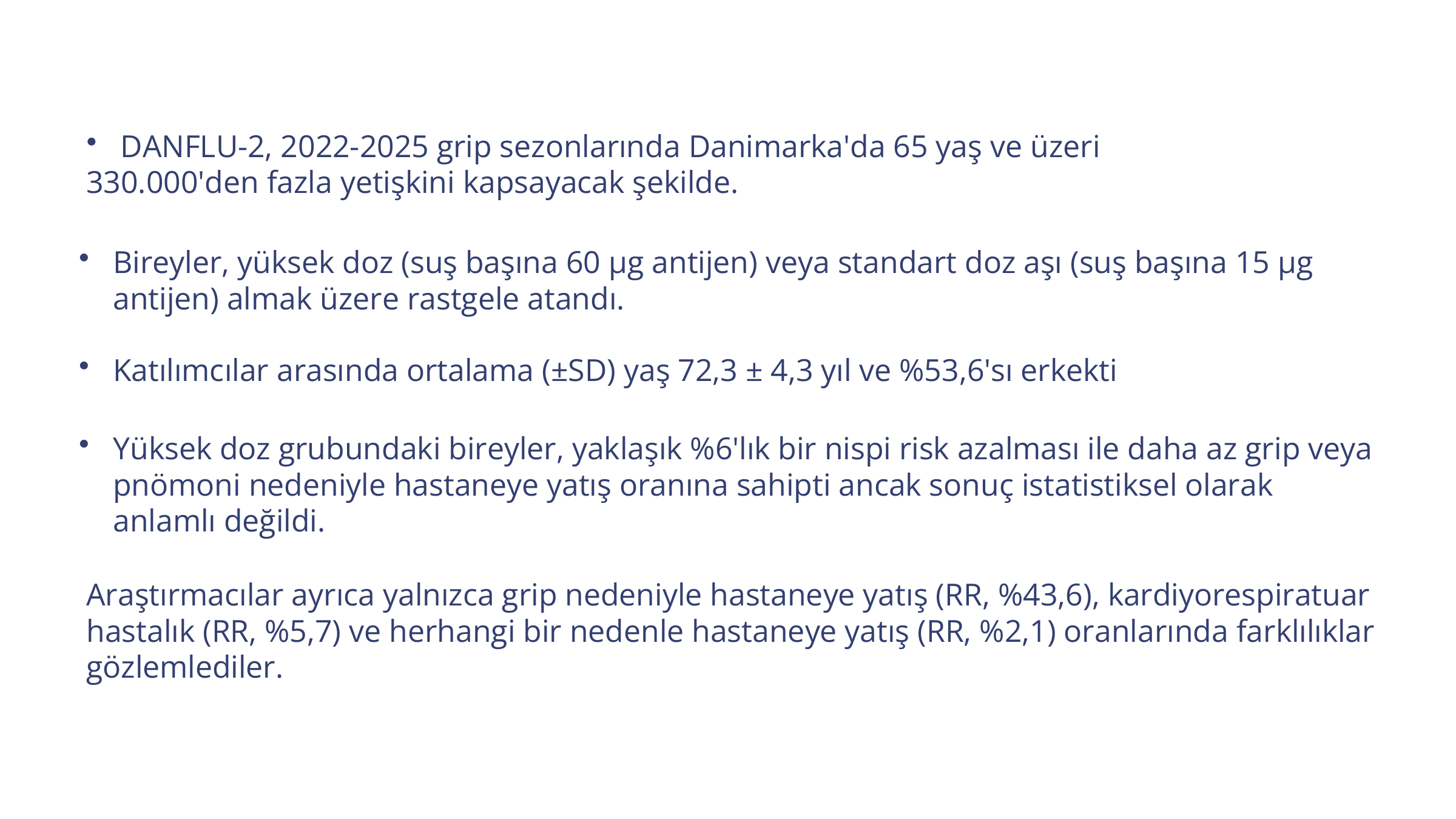

DANFLU-2, 2022-2025 grip sezonlarında Danimarka'da 65 yaş ve üzeri
330.000'den fazla yetişkini kapsayacak şekilde.
Bireyler, yüksek doz (suş başına 60 μg antijen) veya standart doz aşı (suş başına 15 μg antijen) almak üzere rastgele atandı.
Katılımcılar arasında ortalama (±SD) yaş 72,3 ± 4,3 yıl ve %53,6'sı erkekti
Yüksek doz grubundaki bireyler, yaklaşık %6'lık bir nispi risk azalması ile daha az grip veya pnömoni nedeniyle hastaneye yatış oranına sahipti ancak sonuç istatistiksel olarak anlamlı değildi.
Araştırmacılar ayrıca yalnızca grip nedeniyle hastaneye yatış (RR, %43,6), kardiyorespiratuar hastalık (RR, %5,7) ve herhangi bir nedenle hastaneye yatış (RR, %2,1) oranlarında farklılıklar gözlemlediler.